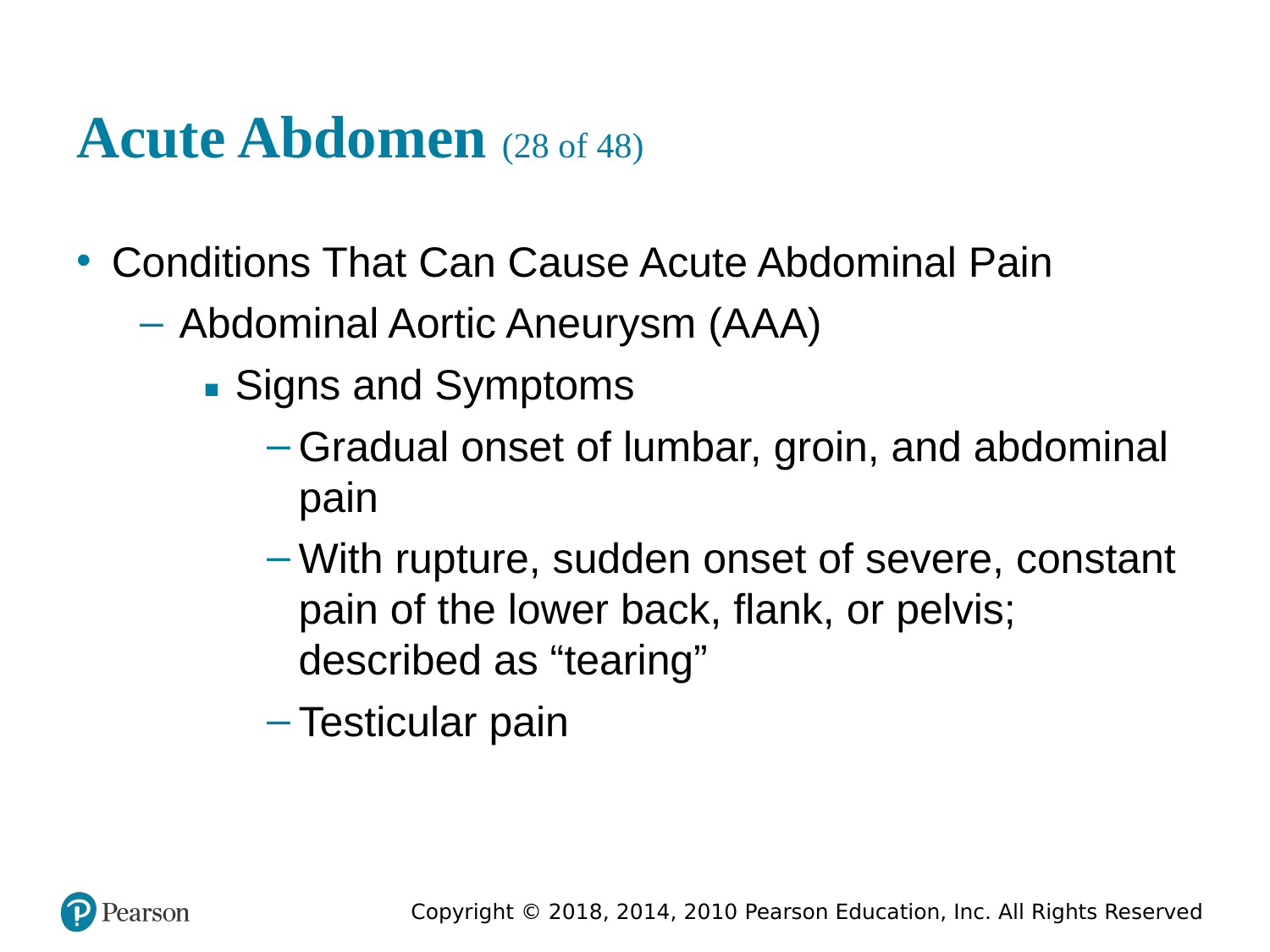

# Acute Abdomen (28 of 48)
Conditions That Can Cause Acute Abdominal Pain
Abdominal Aortic Aneurysm (A A A)
Signs and Symptoms
Gradual onset of lumbar, groin, and abdominal pain
With rupture, sudden onset of severe, constant pain of the lower back, flank, or pelvis; described as “tearing”
Testicular pain